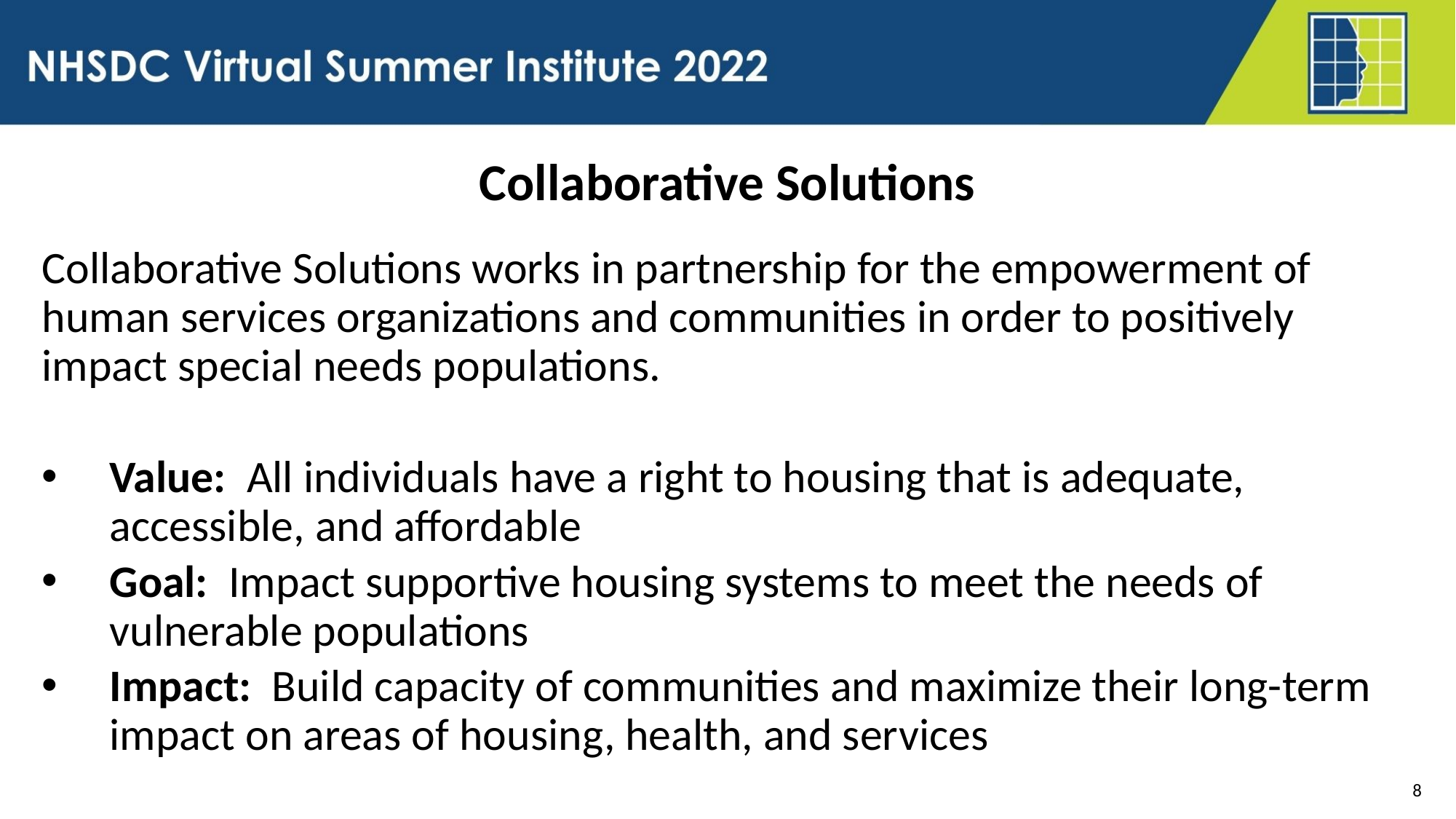

Collaborative Solutions works in partnership for the empowerment of human services organizations and communities in order to positively impact special needs populations.

Value:  All individuals have a right to housing that is adequate, accessible, and affordable
Goal:  Impact supportive housing systems to meet the needs of vulnerable populations
Impact:  Build capacity of communities and maximize their long-term impact on areas of housing, health, and services

Collaborative Solutions

8